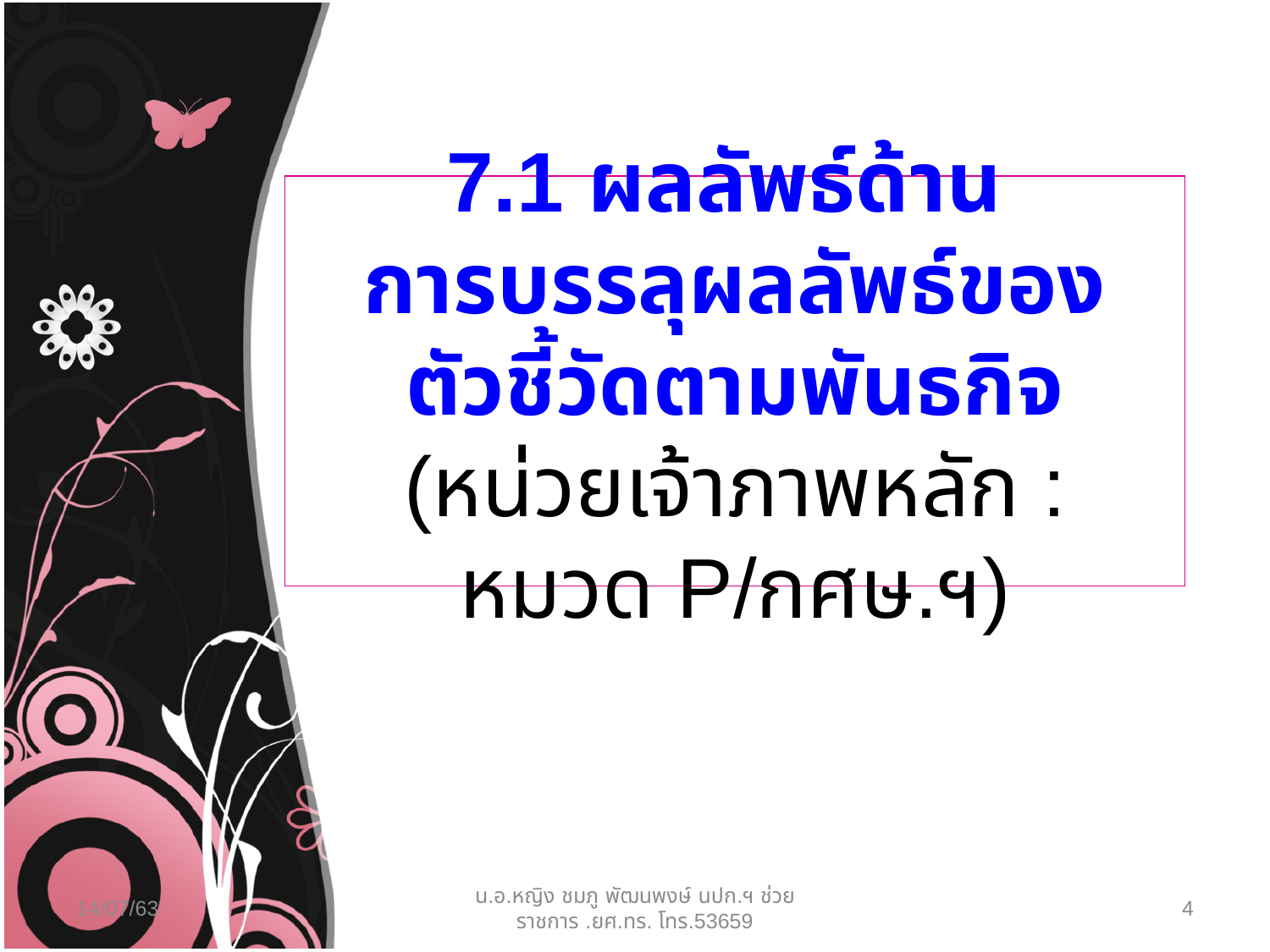

# 7.1 ผลลัพธ์ด้าน การบรรลุผลลัพธ์ของ ตัวชี้วัดตามพันธกิจ (หน่วยเจ้าภาพหลัก : หมวด P/กศษ.ฯ)
14/07/63
น.อ.หญิง ชมภู พัฒนพงษ์ นปก.ฯ ช่วยราชการ .ยศ.ทร. โทร.53659
4